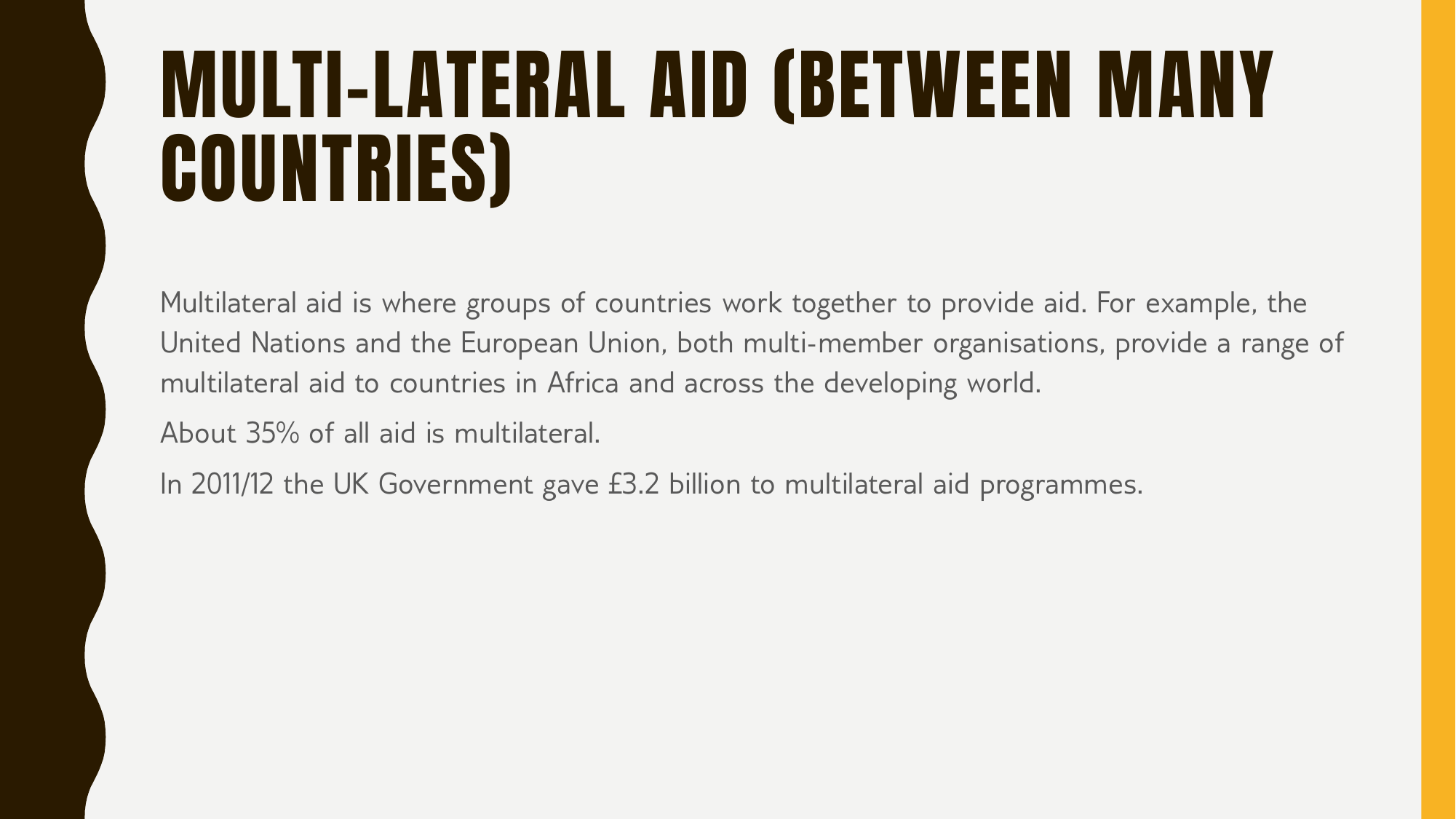

# Multi-lateral Aid (between many countries)
Multilateral aid is where groups of countries work together to provide aid. For example, the United Nations and the European Union, both multi-member organisations, provide a range of multilateral aid to countries in Africa and across the developing world.
About 35% of all aid is multilateral.
In 2011/12 the UK Government gave £3.2 billion to multilateral aid programmes.